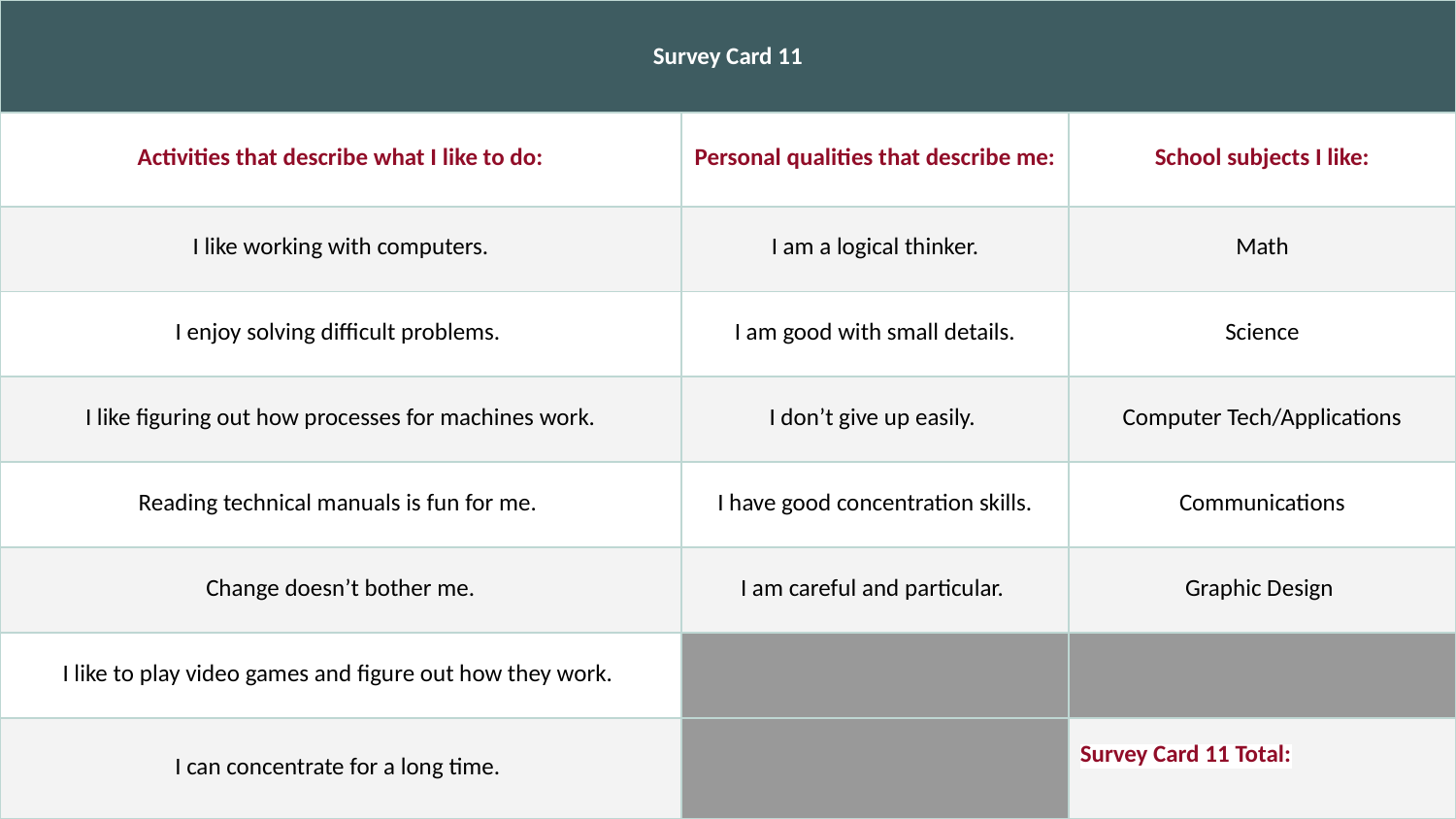

| Survey Card 11 |  |  |
| --- | --- | --- |
| Activities that describe what I like to do: | Personal qualities that describe me: | School subjects I like: |
| I like working with computers. | I am a logical thinker. | Math |
| I enjoy solving difficult problems. | I am good with small details. | Science |
| I like figuring out how processes for machines work. | I don’t give up easily. | Computer Tech/Applications |
| Reading technical manuals is fun for me. | I have good concentration skills. | Communications |
| Change doesn’t bother me. | I am careful and particular. | Graphic Design |
| I like to play video games and figure out how they work. |  |  |
| I can concentrate for a long time. |  | Survey Card 11 Total: |